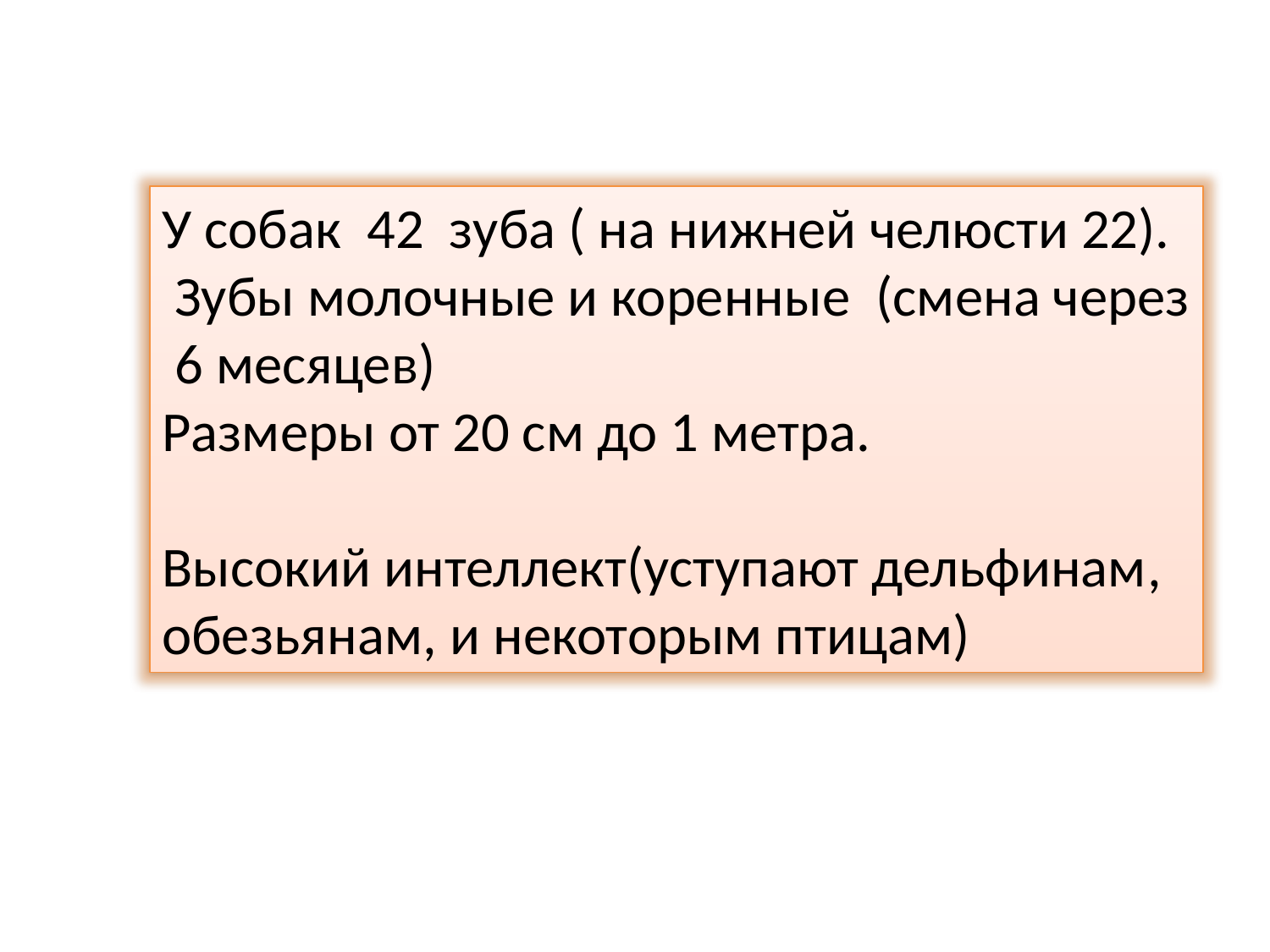

У собак  42  зуба ( на нижней челюсти 22).
 Зубы молочные и коренные  (смена через
 6 месяцев)
Размеры от 20 см до 1 метра.

Высокий интеллект(уступают дельфинам,
обезьянам, и некоторым птицам)